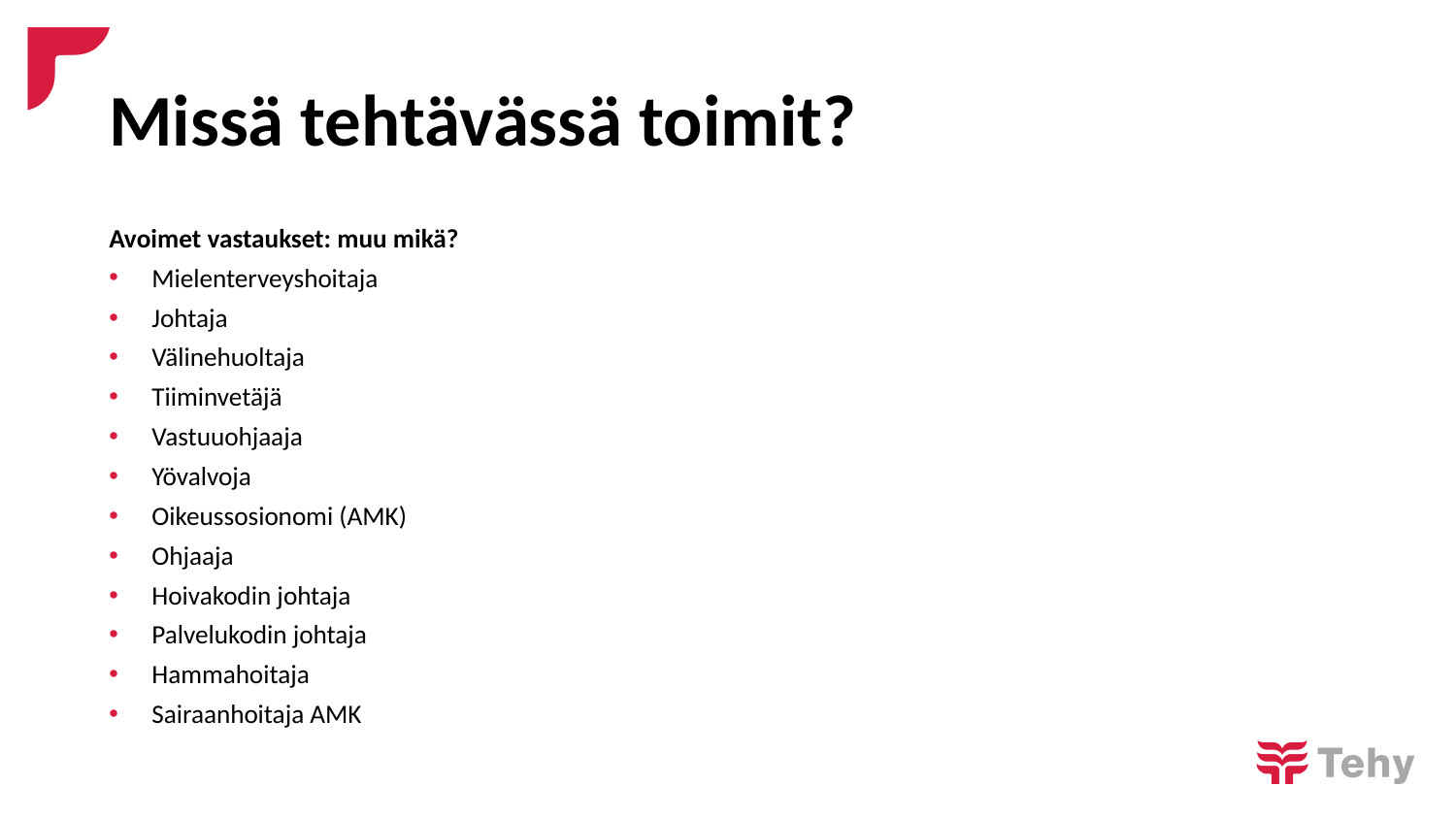

# Missä tehtävässä toimit?
Avoimet vastaukset: muu mikä?
Mielenterveyshoitaja
Johtaja
Välinehuoltaja
Tiiminvetäjä
Vastuuohjaaja
Yövalvoja
Oikeussosionomi (AMK)
Ohjaaja
Hoivakodin johtaja
Palvelukodin johtaja
Hammahoitaja
Sairaanhoitaja AMK